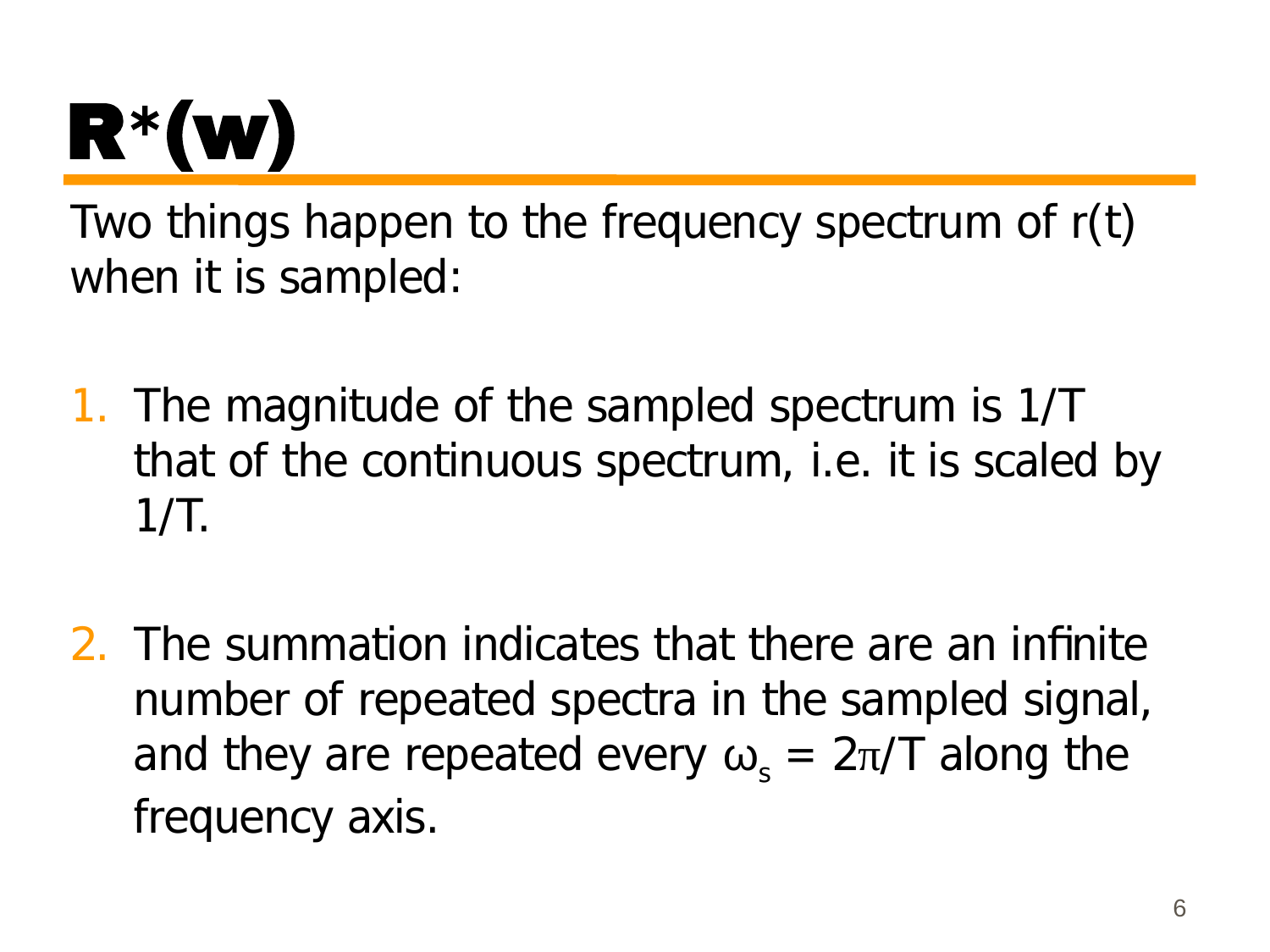

# R∗(w)
Two things happen to the frequency spectrum of r(t) when it is sampled:

The magnitude of the sampled spectrum is 1/T that of the continuous spectrum, i.e. it is scaled by 1/T.

The summation indicates that there are an inﬁnite number of repeated spectra in the sampled signal, and they are repeated every ωs = 2π/T along the frequency axis.
6